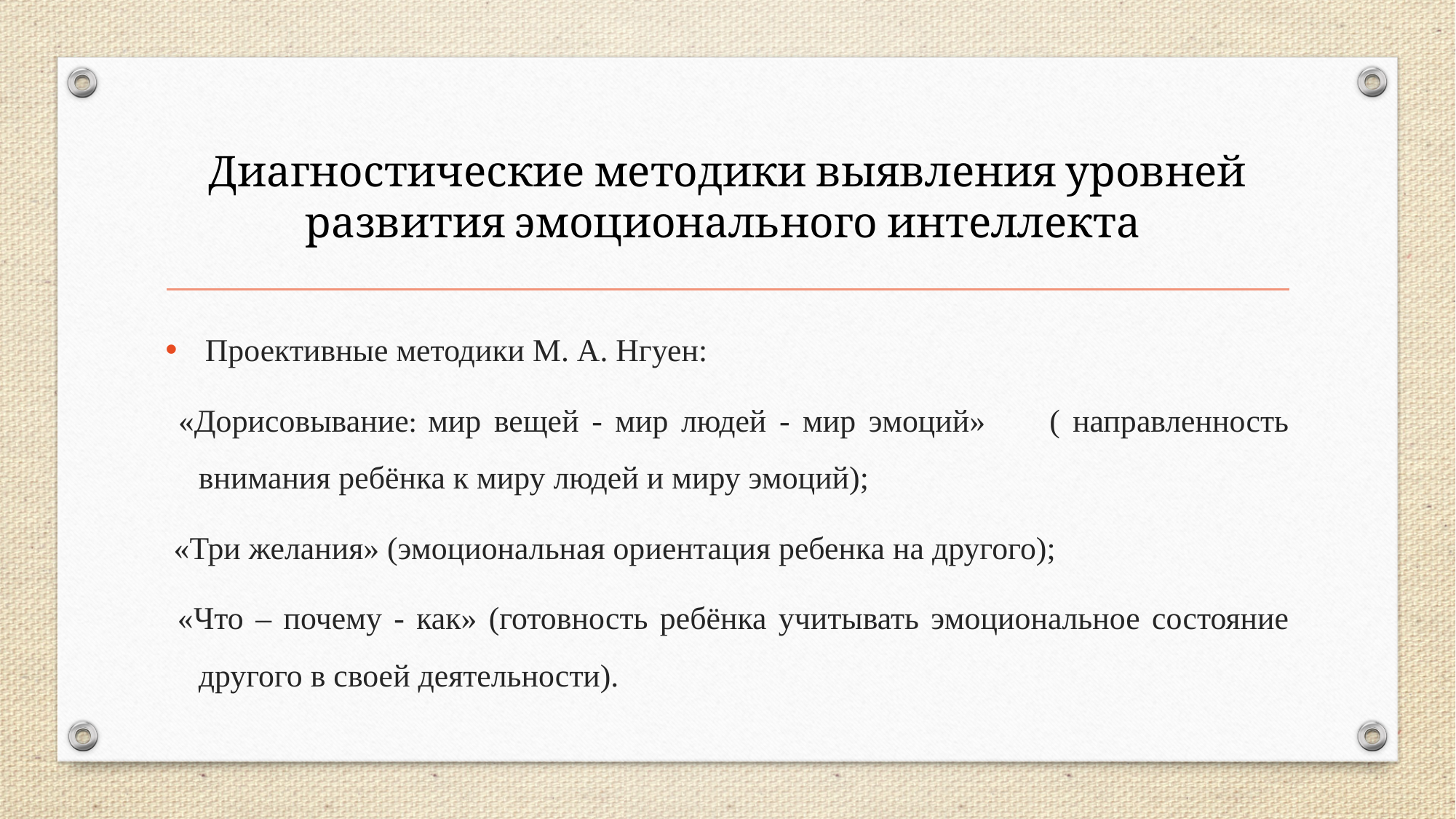

# Диагностические методики выявления уровней развития эмоционального интеллекта
 Проективные методики М. А. Нгуен:
 «Дорисовывание: мир вещей - мир людей - мир эмоций»     ( направленность внимания ребёнка к миру людей и миру эмоций);
 «Три желания» (эмоциональная ориентация ребенка на другого);
 «Что – почему - как» (готовность ребёнка учитывать эмоциональное состояние другого в своей деятельности).